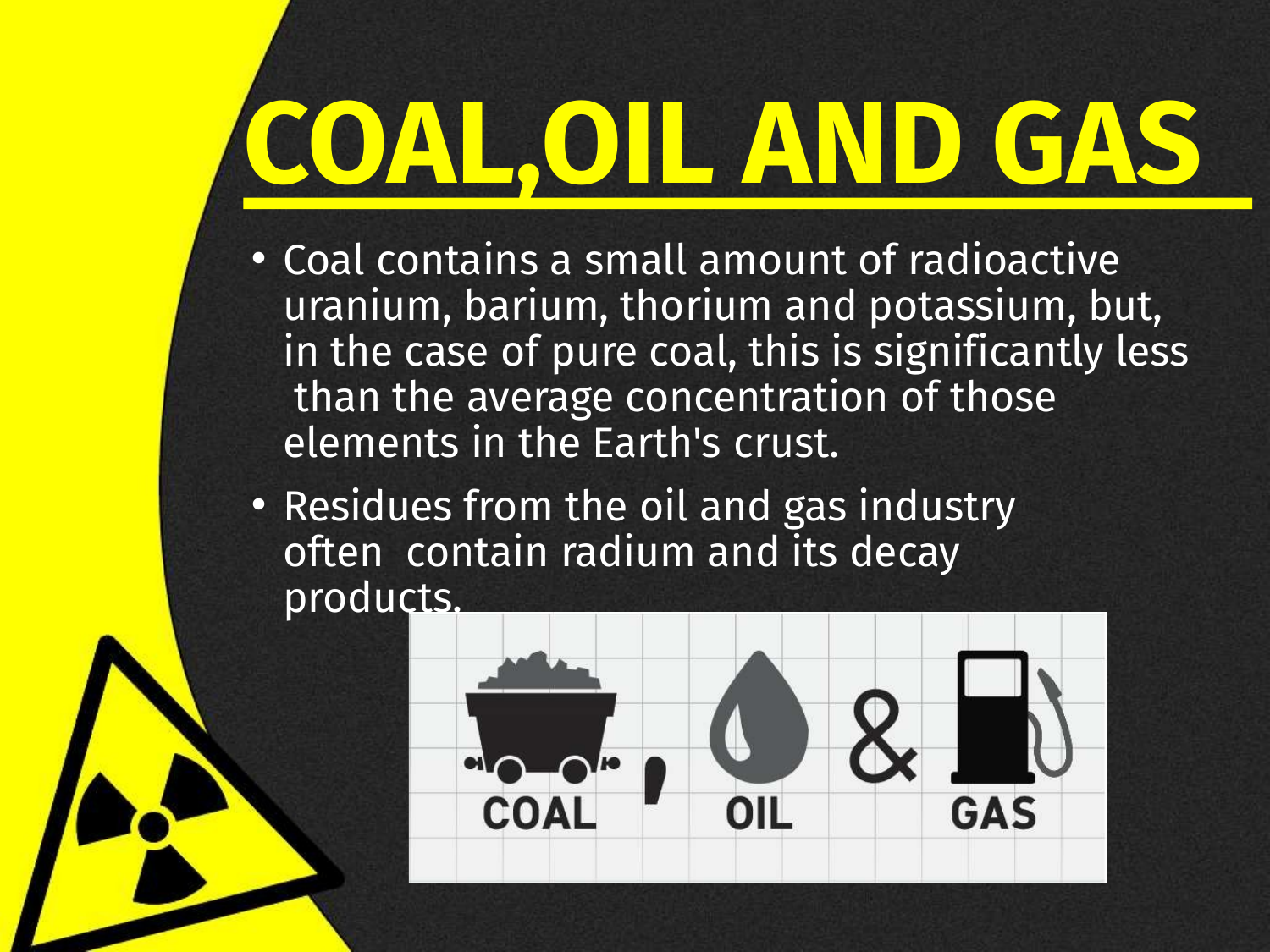

# COAL,OIL AND GAS

Coal contains a small amount of radioactive  uranium, barium, thorium and potassium, but,  in the case of pure coal, this is significantly less  than the average concentration of those  elements in the Earth's crust.
Residues from the oil and gas industry often  contain radium and its decay products.